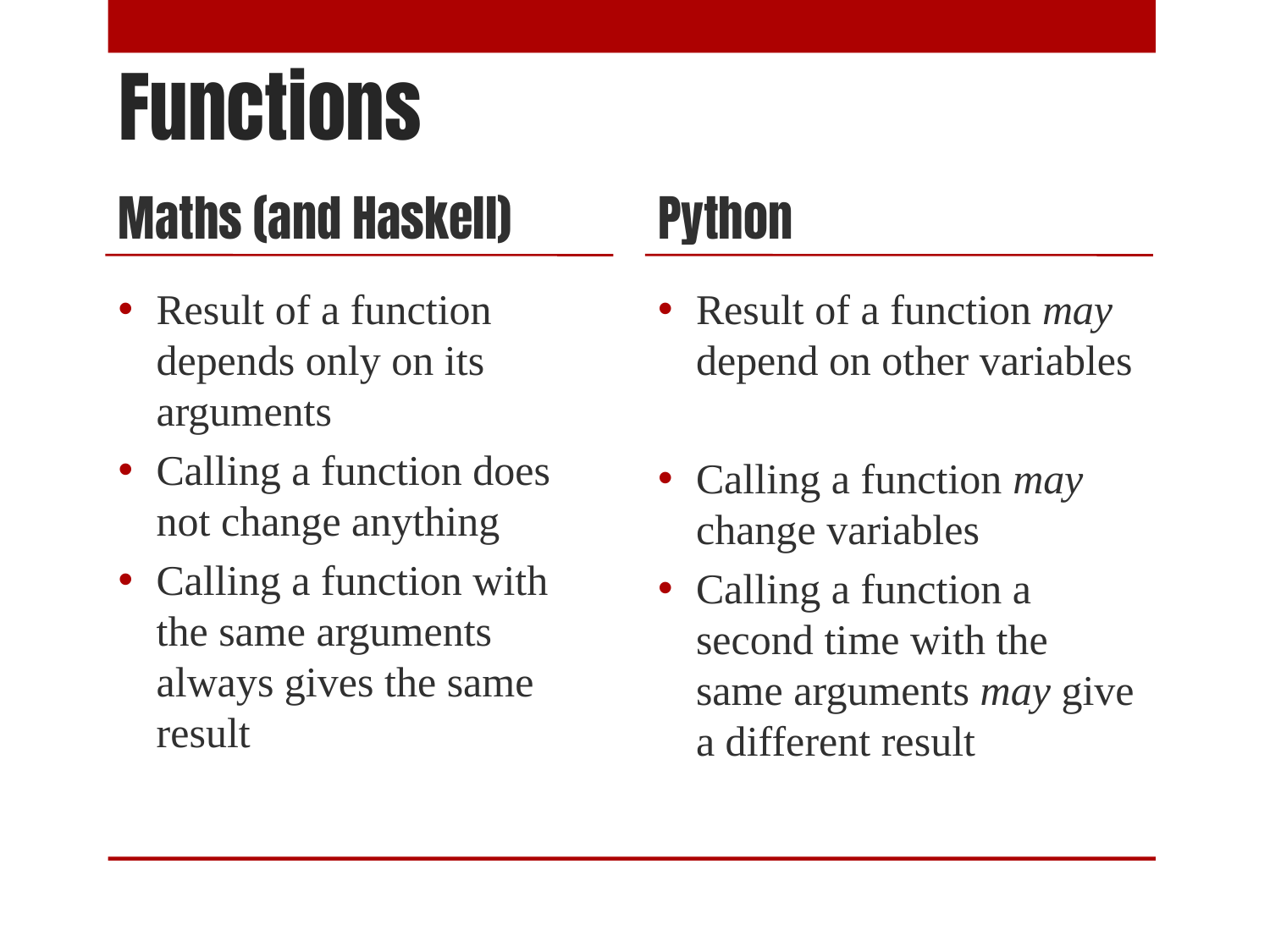

# Functions
Maths (and Haskell)
Python
Result of a function depends only on its arguments
Calling a function does not change anything
Calling a function with the same arguments always gives the same result
Result of a function may depend on other variables

Calling a function may change variables
Calling a function a second time with the same arguments may give a different result